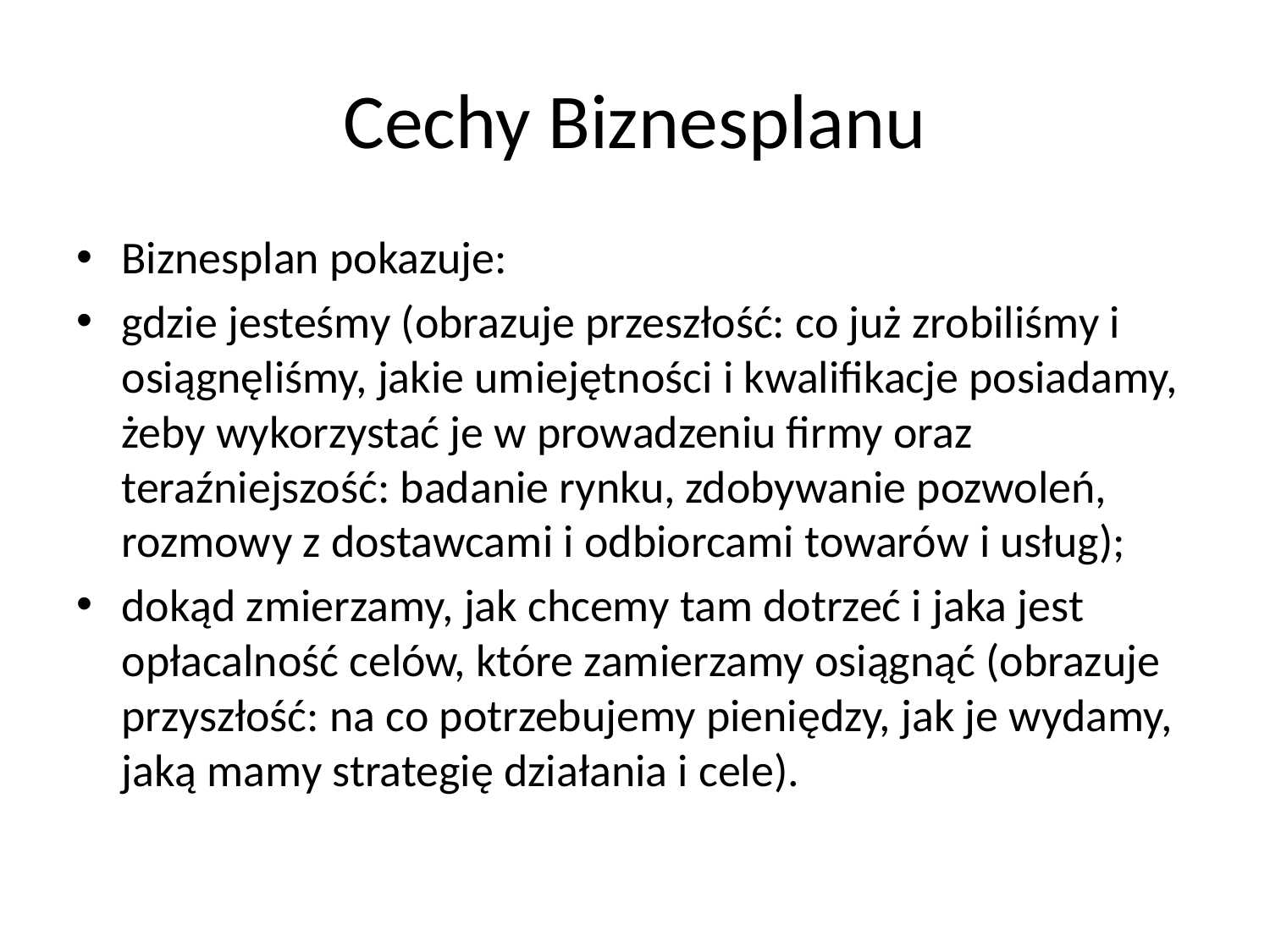

# Cechy Biznesplanu
Biznesplan pokazuje:
gdzie jesteśmy (obrazuje przeszłość: co już zrobiliśmy i osiągnęliśmy, jakie umiejętności i kwalifikacje posiadamy, żeby wykorzystać je w prowadzeniu firmy oraz teraźniejszość: badanie rynku, zdobywanie pozwoleń, rozmowy z dostawcami i odbiorcami towarów i usług);
dokąd zmierzamy, jak chcemy tam dotrzeć i jaka jest opłacalność celów, które zamierzamy osiągnąć (obrazuje przyszłość: na co potrzebujemy pieniędzy, jak je wydamy, jaką mamy strategię działania i cele).